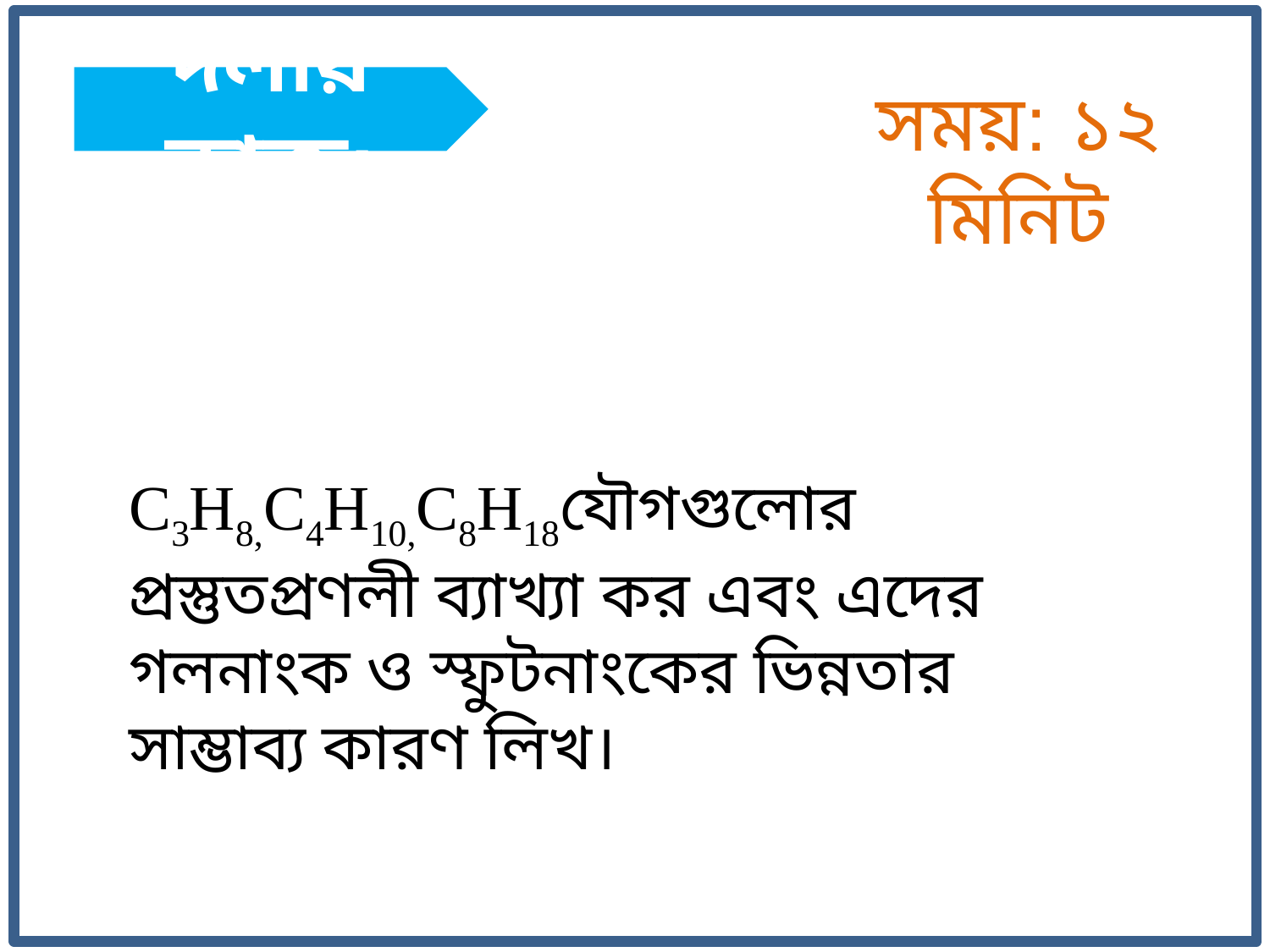

দলীয় কাজ:
সময়: ১২ মিনিট
C3H8,C4H10,C8H18যৌগগুলোর প্রস্তুতপ্রণলী ব্যাখ্যা কর এবং এদের গলনাংক ও স্ফুটনাংকের ভিন্নতার সাম্ভাব্য কারণ লিখ।